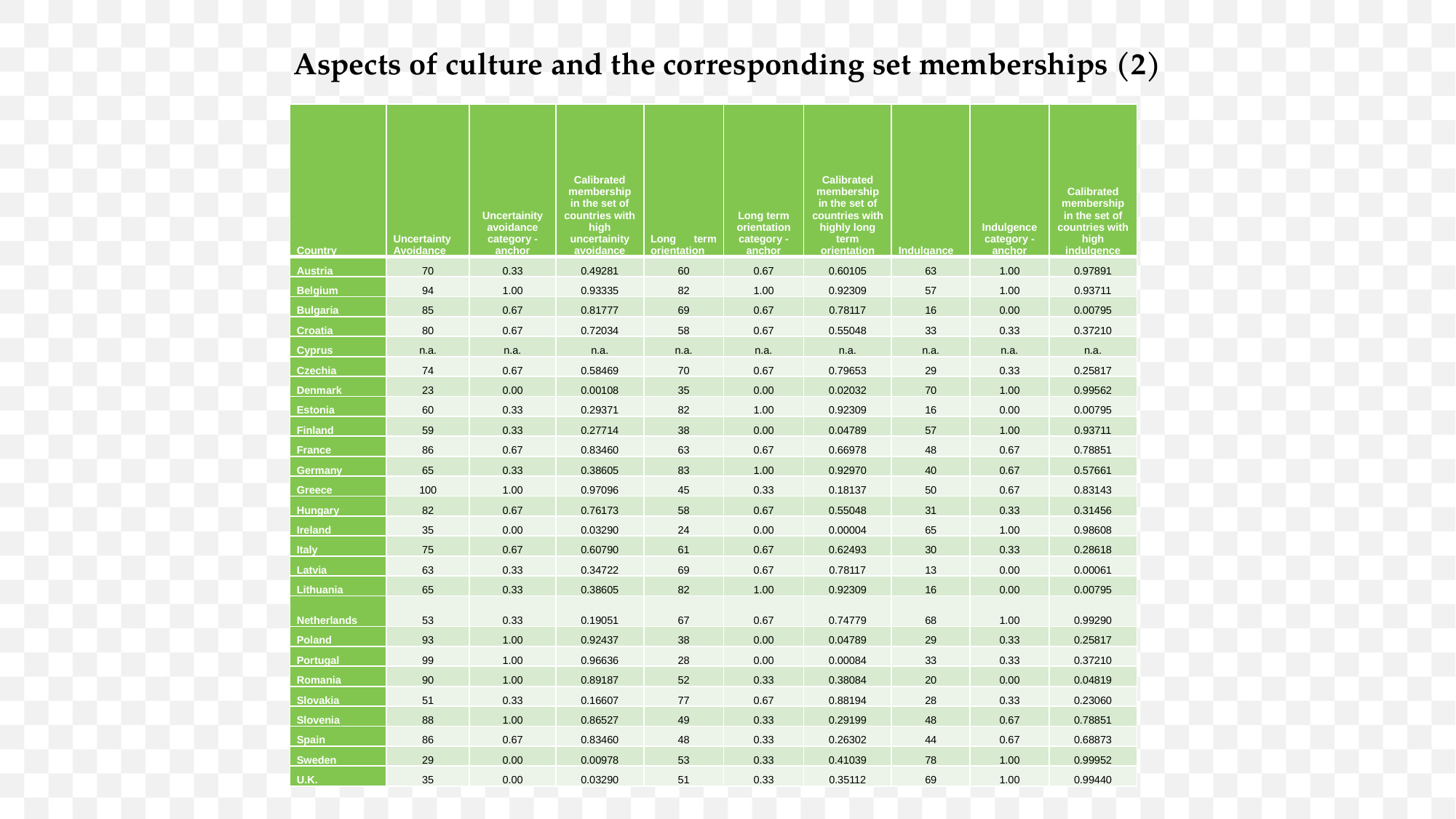

Aspects of culture and the corresponding set memberships (2)
| Country | Uncertainty Avoidance | Uncertainity avoidance category - anchor | Calibrated membership in the set of countries with high uncertainity avoidance | Long term orientation | Long term orientation category - anchor | Calibrated membership in the set of countries with highly long term orientation | Indulgance | Indulgence category - anchor | Calibrated membership in the set of countries with high indulgence |
| --- | --- | --- | --- | --- | --- | --- | --- | --- | --- |
| Austria | 70 | 0.33 | 0.49281 | 60 | 0.67 | 0.60105 | 63 | 1.00 | 0.97891 |
| Belgium | 94 | 1.00 | 0.93335 | 82 | 1.00 | 0.92309 | 57 | 1.00 | 0.93711 |
| Bulgaria | 85 | 0.67 | 0.81777 | 69 | 0.67 | 0.78117 | 16 | 0.00 | 0.00795 |
| Croatia | 80 | 0.67 | 0.72034 | 58 | 0.67 | 0.55048 | 33 | 0.33 | 0.37210 |
| Cyprus | n.a. | n.a. | n.a. | n.a. | n.a. | n.a. | n.a. | n.a. | n.a. |
| Czechia | 74 | 0.67 | 0.58469 | 70 | 0.67 | 0.79653 | 29 | 0.33 | 0.25817 |
| Denmark | 23 | 0.00 | 0.00108 | 35 | 0.00 | 0.02032 | 70 | 1.00 | 0.99562 |
| Estonia | 60 | 0.33 | 0.29371 | 82 | 1.00 | 0.92309 | 16 | 0.00 | 0.00795 |
| Finland | 59 | 0.33 | 0.27714 | 38 | 0.00 | 0.04789 | 57 | 1.00 | 0.93711 |
| France | 86 | 0.67 | 0.83460 | 63 | 0.67 | 0.66978 | 48 | 0.67 | 0.78851 |
| Germany | 65 | 0.33 | 0.38605 | 83 | 1.00 | 0.92970 | 40 | 0.67 | 0.57661 |
| Greece | 100 | 1.00 | 0.97096 | 45 | 0.33 | 0.18137 | 50 | 0.67 | 0.83143 |
| Hungary | 82 | 0.67 | 0.76173 | 58 | 0.67 | 0.55048 | 31 | 0.33 | 0.31456 |
| Ireland | 35 | 0.00 | 0.03290 | 24 | 0.00 | 0.00004 | 65 | 1.00 | 0.98608 |
| Italy | 75 | 0.67 | 0.60790 | 61 | 0.67 | 0.62493 | 30 | 0.33 | 0.28618 |
| Latvia | 63 | 0.33 | 0.34722 | 69 | 0.67 | 0.78117 | 13 | 0.00 | 0.00061 |
| Lithuania | 65 | 0.33 | 0.38605 | 82 | 1.00 | 0.92309 | 16 | 0.00 | 0.00795 |
| Netherlands | 53 | 0.33 | 0.19051 | 67 | 0.67 | 0.74779 | 68 | 1.00 | 0.99290 |
| Poland | 93 | 1.00 | 0.92437 | 38 | 0.00 | 0.04789 | 29 | 0.33 | 0.25817 |
| Portugal | 99 | 1.00 | 0.96636 | 28 | 0.00 | 0.00084 | 33 | 0.33 | 0.37210 |
| Romania | 90 | 1.00 | 0.89187 | 52 | 0.33 | 0.38084 | 20 | 0.00 | 0.04819 |
| Slovakia | 51 | 0.33 | 0.16607 | 77 | 0.67 | 0.88194 | 28 | 0.33 | 0.23060 |
| Slovenia | 88 | 1.00 | 0.86527 | 49 | 0.33 | 0.29199 | 48 | 0.67 | 0.78851 |
| Spain | 86 | 0.67 | 0.83460 | 48 | 0.33 | 0.26302 | 44 | 0.67 | 0.68873 |
| Sweden | 29 | 0.00 | 0.00978 | 53 | 0.33 | 0.41039 | 78 | 1.00 | 0.99952 |
| U.K. | 35 | 0.00 | 0.03290 | 51 | 0.33 | 0.35112 | 69 | 1.00 | 0.99440 |